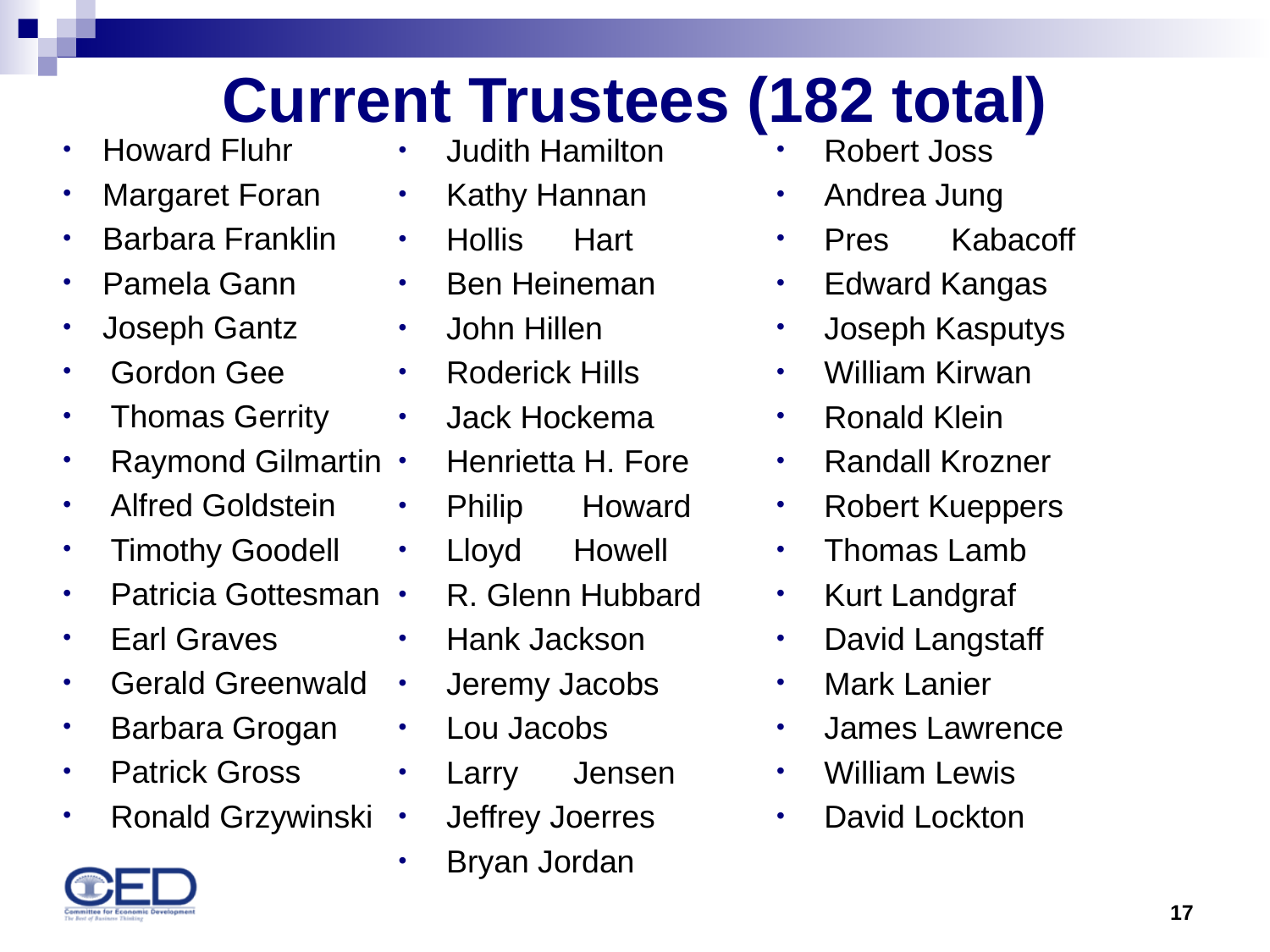

# Current Trustees (182 total)
Howard Fluhr
Margaret Foran
Barbara Franklin
Pamela Gann
Joseph Gantz
Gordon Gee
Thomas Gerrity
Raymond Gilmartin
Alfred Goldstein
Timothy Goodell
Patricia Gottesman
Earl Graves
Gerald Greenwald
Barbara Grogan
Patrick Gross
Ronald Grzywinski
Judith Hamilton
Kathy Hannan
Hollis	Hart
Ben Heineman
John Hillen
Roderick Hills
Jack Hockema
Henrietta H. Fore
Philip	 Howard
Lloyd	Howell
R. Glenn Hubbard
Hank Jackson
Jeremy Jacobs
Lou Jacobs
Larry	Jensen
Jeffrey Joerres
Bryan Jordan

Robert Joss
Andrea Jung
Pres	Kabacoff
Edward Kangas
Joseph Kasputys
William Kirwan
Ronald Klein
Randall Krozner
Robert Kueppers
Thomas Lamb
Kurt Landgraf
David Langstaff
Mark Lanier
James Lawrence
William Lewis
David Lockton

17